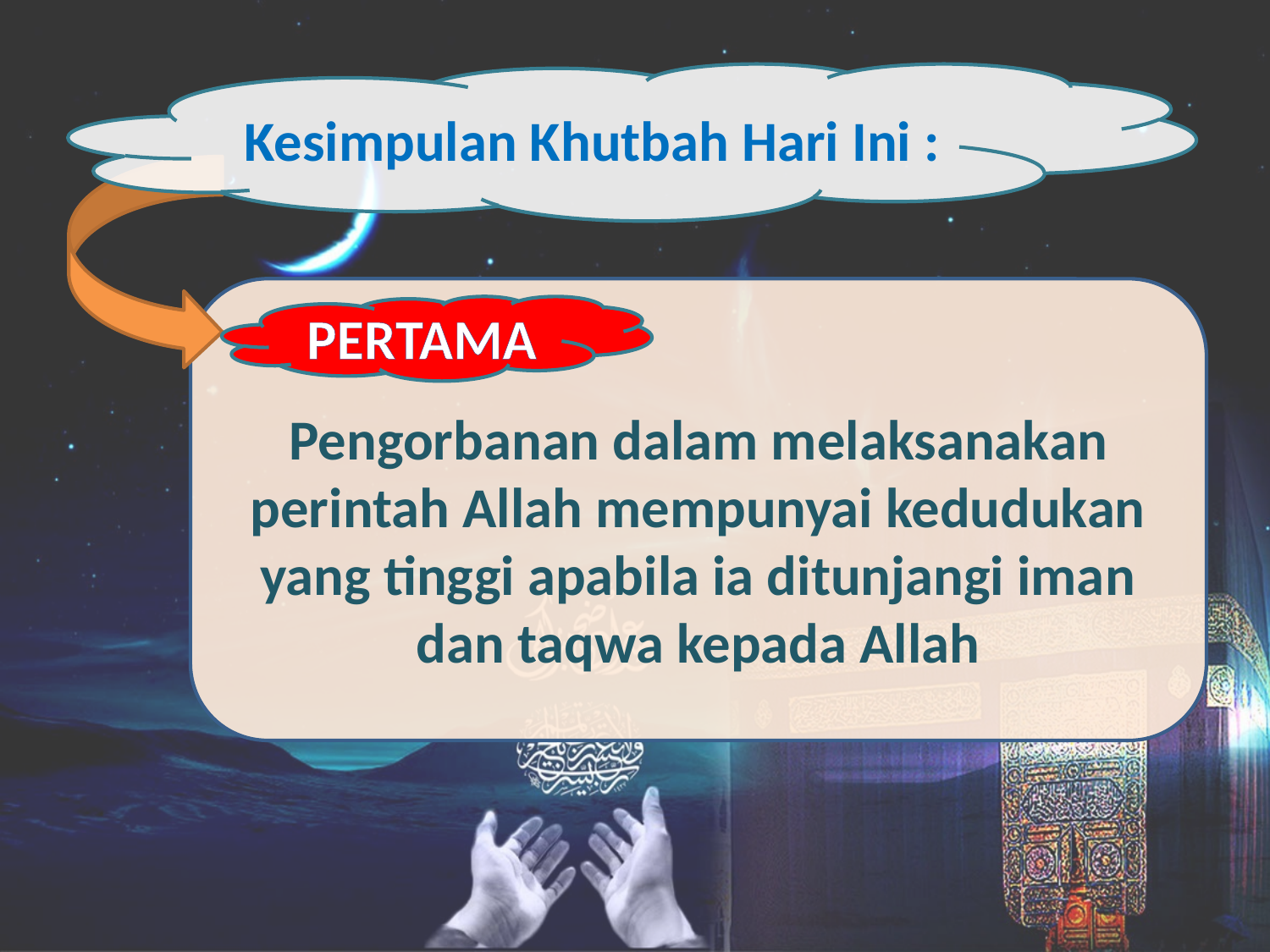

Kesimpulan Khutbah Hari Ini :

Pengorbanan dalam melaksanakan perintah Allah mempunyai kedudukan yang tinggi apabila ia ditunjangi iman dan taqwa kepada Allah
PERTAMA